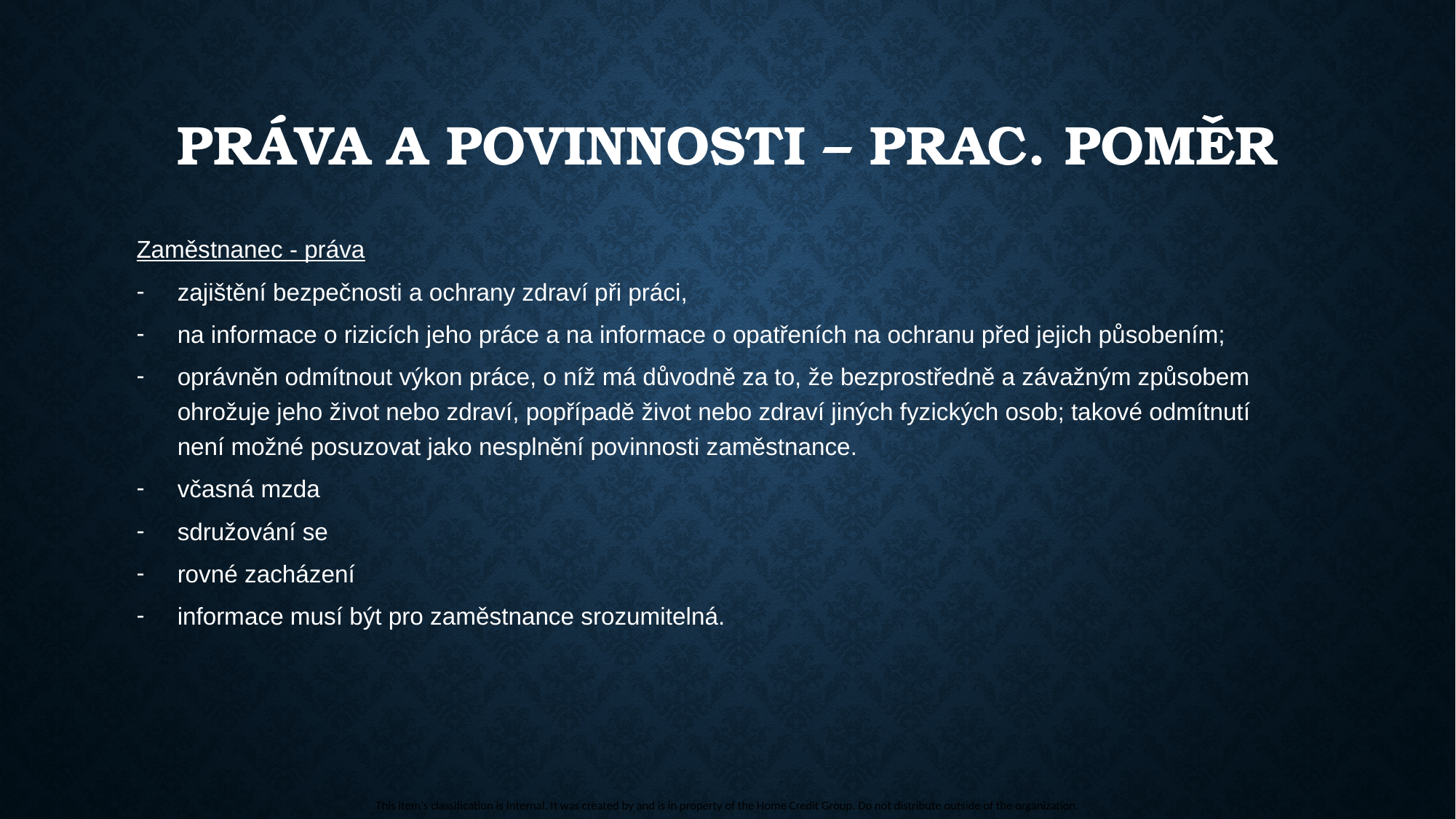

# Práva a povinnosti – prac. poměr
Zaměstnanec - práva
zajištění bezpečnosti a ochrany zdraví při práci,
na informace o rizicích jeho práce a na informace o opatřeních na ochranu před jejich působením;
oprávněn odmítnout výkon práce, o níž má důvodně za to, že bezprostředně a závažným způsobem ohrožuje jeho život nebo zdraví, popřípadě život nebo zdraví jiných fyzických osob; takové odmítnutí není možné posuzovat jako nesplnění povinnosti zaměstnance.
včasná mzda
sdružování se
rovné zacházení
informace musí být pro zaměstnance srozumitelná.